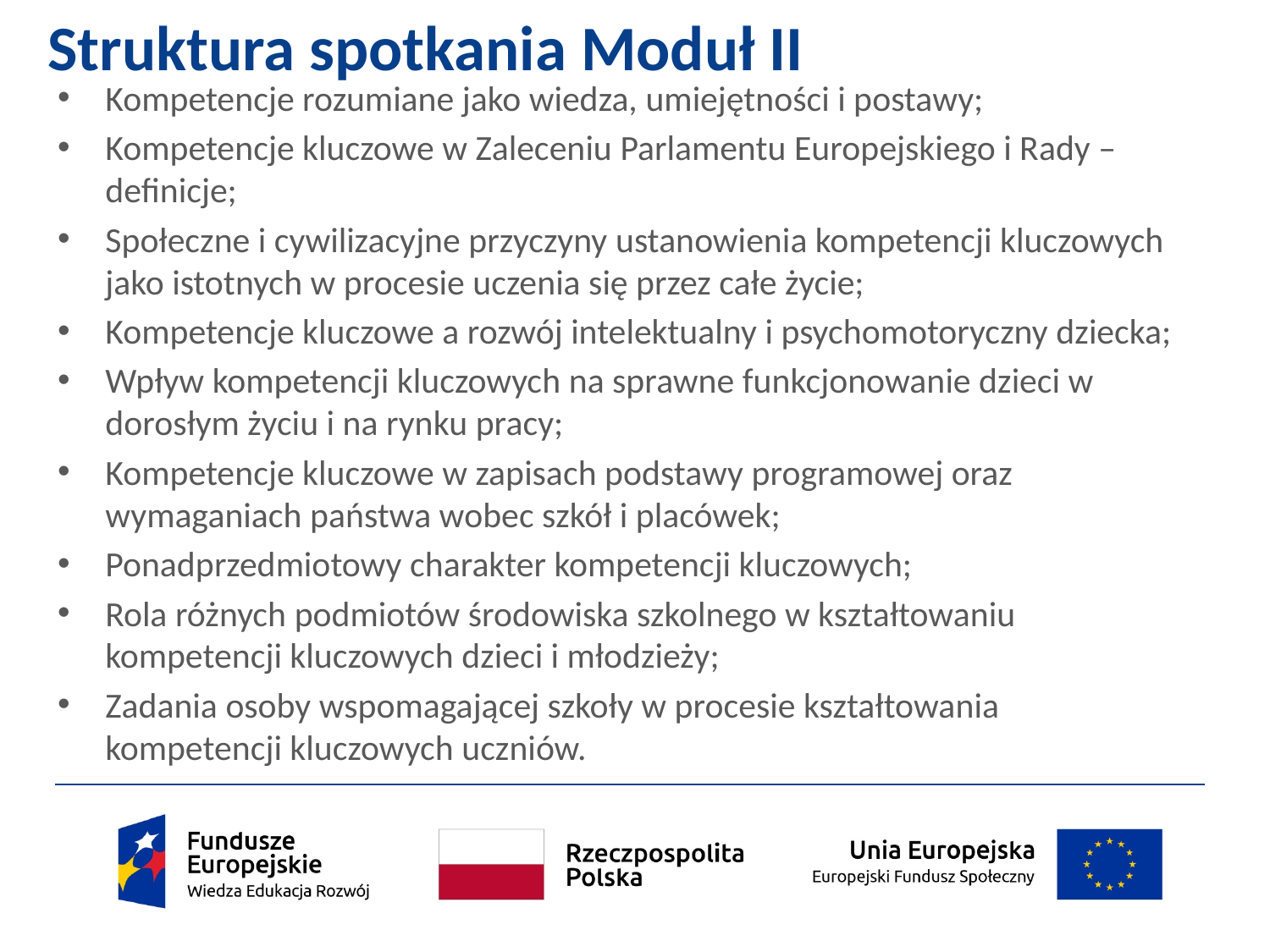

# Struktura spotkania Moduł II
Kompetencje rozumiane jako wiedza, umiejętności i postawy;
Kompetencje kluczowe w Zaleceniu Parlamentu Europejskiego i Rady – definicje;
Społeczne i cywilizacyjne przyczyny ustanowienia kompetencji kluczowych jako istotnych w procesie uczenia się przez całe życie;
Kompetencje kluczowe a rozwój intelektualny i psychomotoryczny dziecka;
Wpływ kompetencji kluczowych na sprawne funkcjonowanie dzieci w dorosłym życiu i na rynku pracy;
Kompetencje kluczowe w zapisach podstawy programowej oraz wymaganiach państwa wobec szkół i placówek;
Ponadprzedmiotowy charakter kompetencji kluczowych;
Rola różnych podmiotów środowiska szkolnego w kształtowaniu kompetencji kluczowych dzieci i młodzieży;
Zadania osoby wspomagającej szkoły w procesie kształtowania kompetencji kluczowych uczniów.